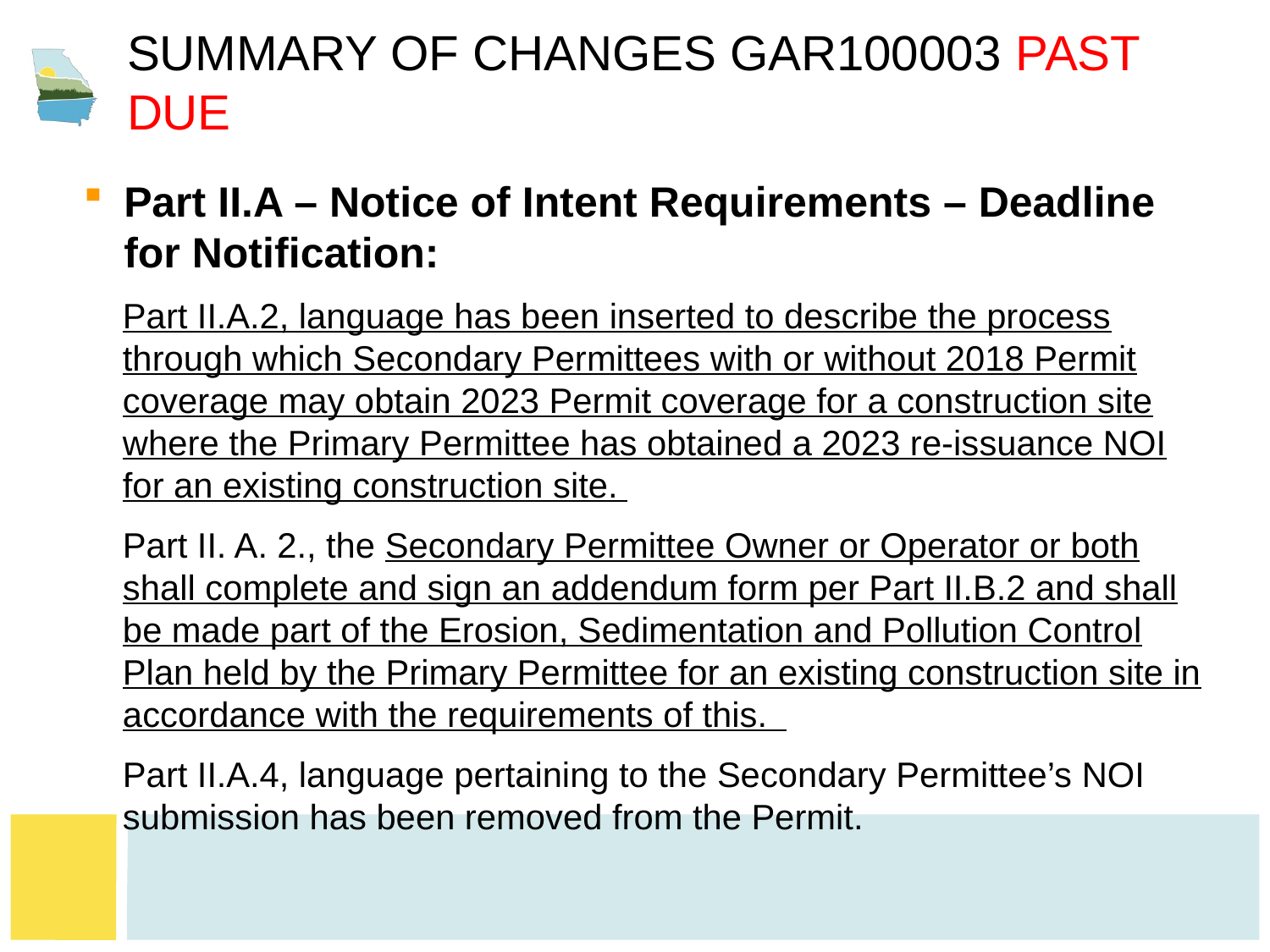

# Summary of CHANGES GAR100003 past due
Part II.A – Notice of Intent Requirements – Deadline for Notification:
Part II.A.2, language has been inserted to describe the process through which Secondary Permittees with or without 2018 Permit coverage may obtain 2023 Permit coverage for a construction site where the Primary Permittee has obtained a 2023 re-issuance NOI for an existing construction site.
Part II. A. 2., the Secondary Permittee Owner or Operator or both shall complete and sign an addendum form per Part II.B.2 and shall be made part of the Erosion, Sedimentation and Pollution Control Plan held by the Primary Permittee for an existing construction site in accordance with the requirements of this.
Part II.A.4, language pertaining to the Secondary Permittee’s NOI submission has been removed from the Permit.